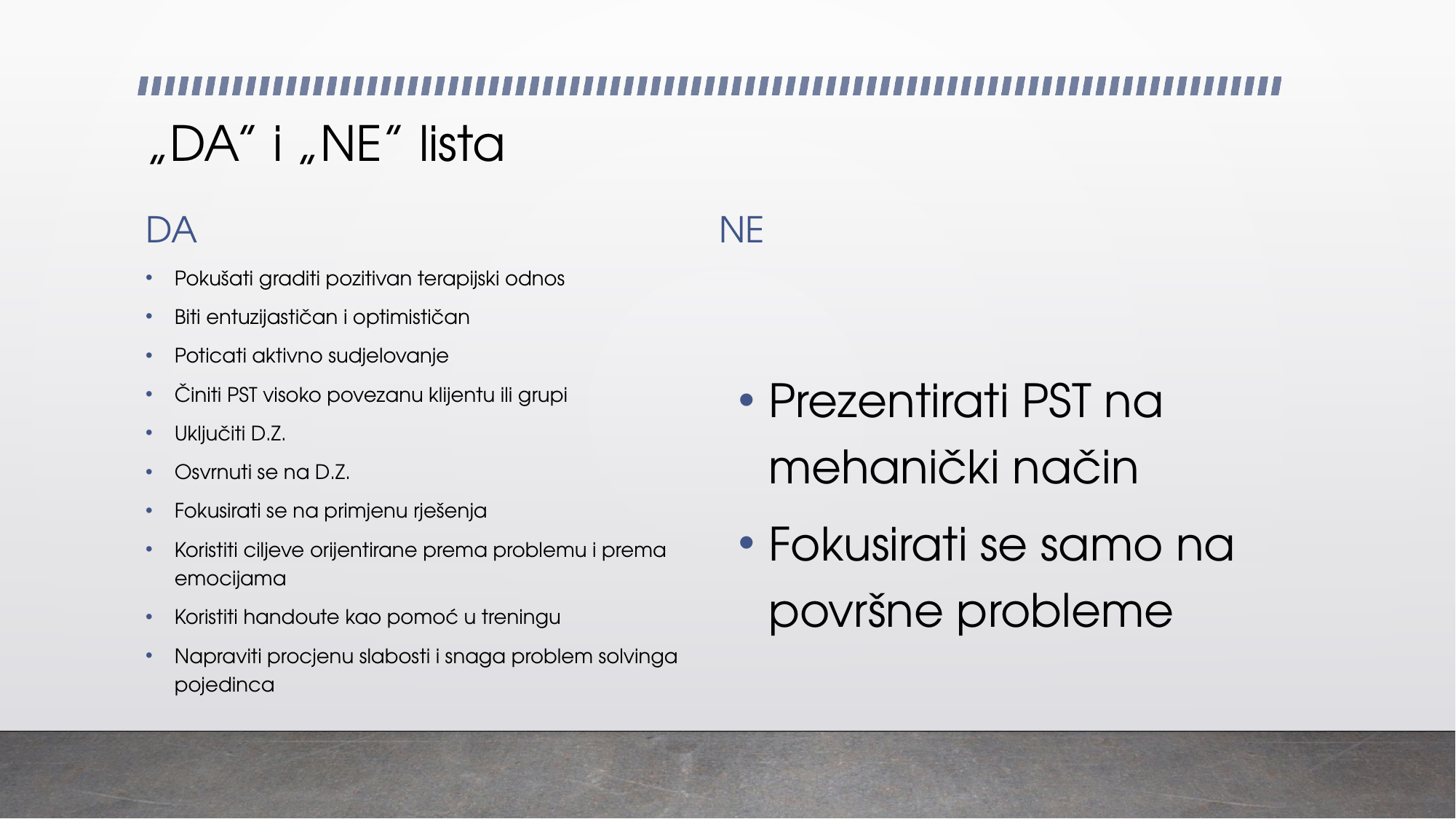

# „DA” i „NE” lista
NE
DA
Pokušati graditi pozitivan terapijski odnos
Biti entuzijastičan i optimističan
Poticati aktivno sudjelovanje
Činiti PST visoko povezanu klijentu ili grupi
Uključiti D.Z.
Osvrnuti se na D.Z.
Fokusirati se na primjenu rješenja
Koristiti ciljeve orijentirane prema problemu i prema emocijama
Koristiti handoute kao pomoć u treningu
Napraviti procjenu slabosti i snaga problem solvinga pojedinca

Prezentirati PST na mehanički način
Fokusirati se samo na površne probleme